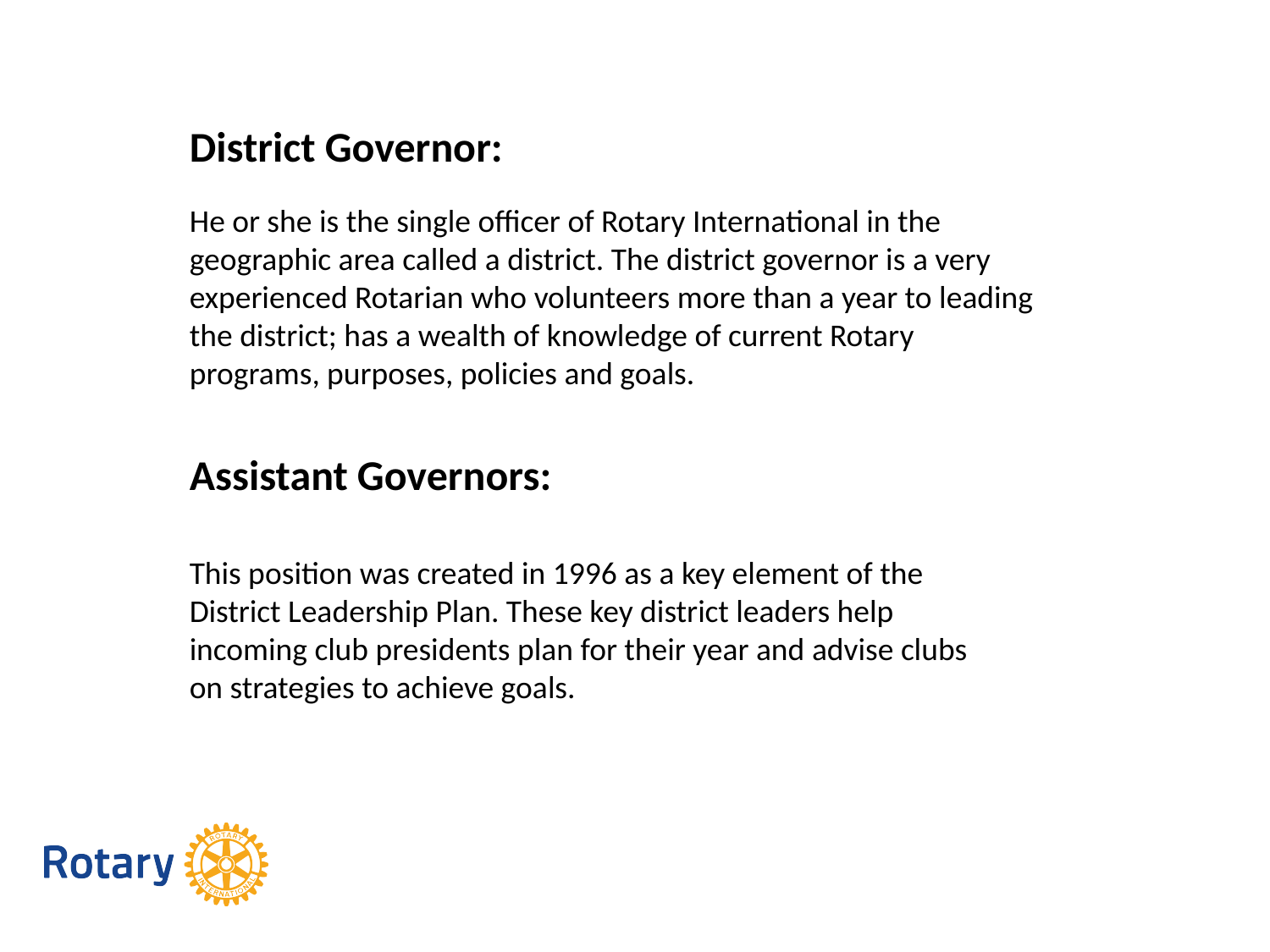

District Governor:
He or she is the single officer of Rotary International in the geographic area called a district. The district governor is a very experienced Rotarian who volunteers more than a year to leading the district; has a wealth of knowledge of current Rotary programs, purposes, policies and goals.
Assistant Governors:
This position was created in 1996 as a key element of the District Leadership Plan. These key district leaders help incoming club presidents plan for their year and advise clubs on strategies to achieve goals.